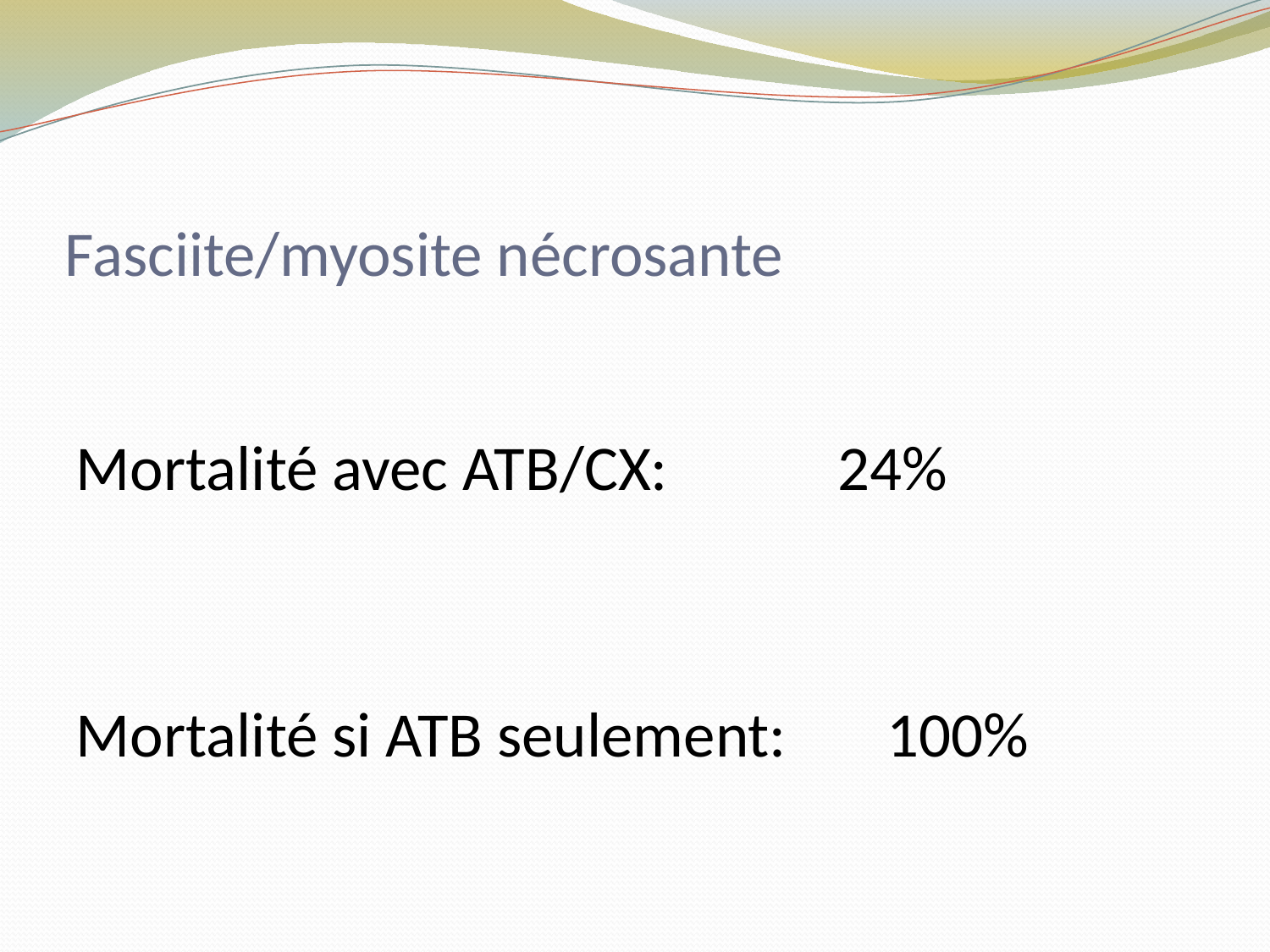

# Fasciite/myosite nécrosante

Mortalité avec ATB/CX: 		24%

Mortalité si ATB seulement:       100%